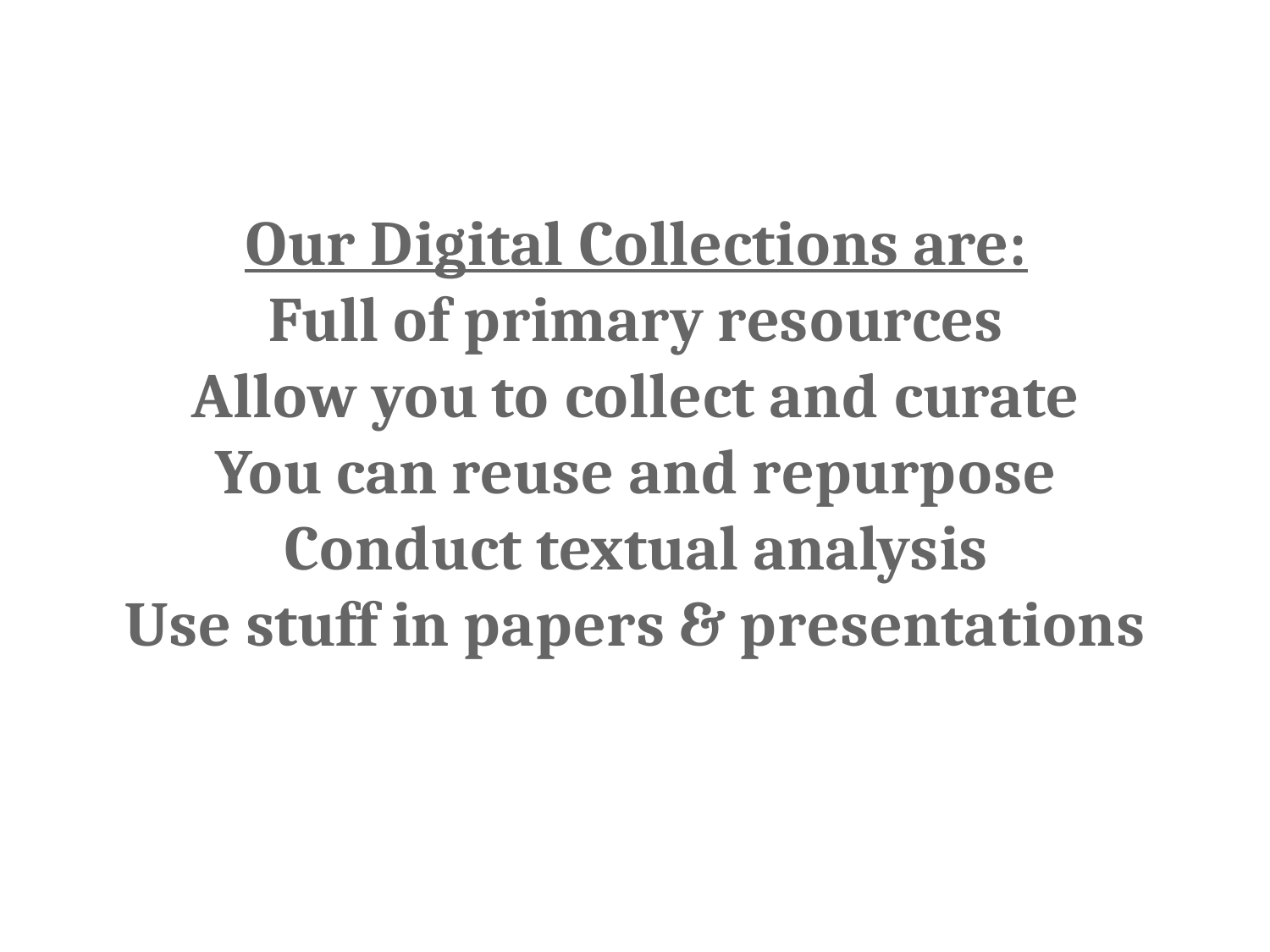

Our Digital Collections are:
Full of primary resources
Allow you to collect and curate
You can reuse and repurpose
Conduct textual analysis
Use stuff in papers & presentations